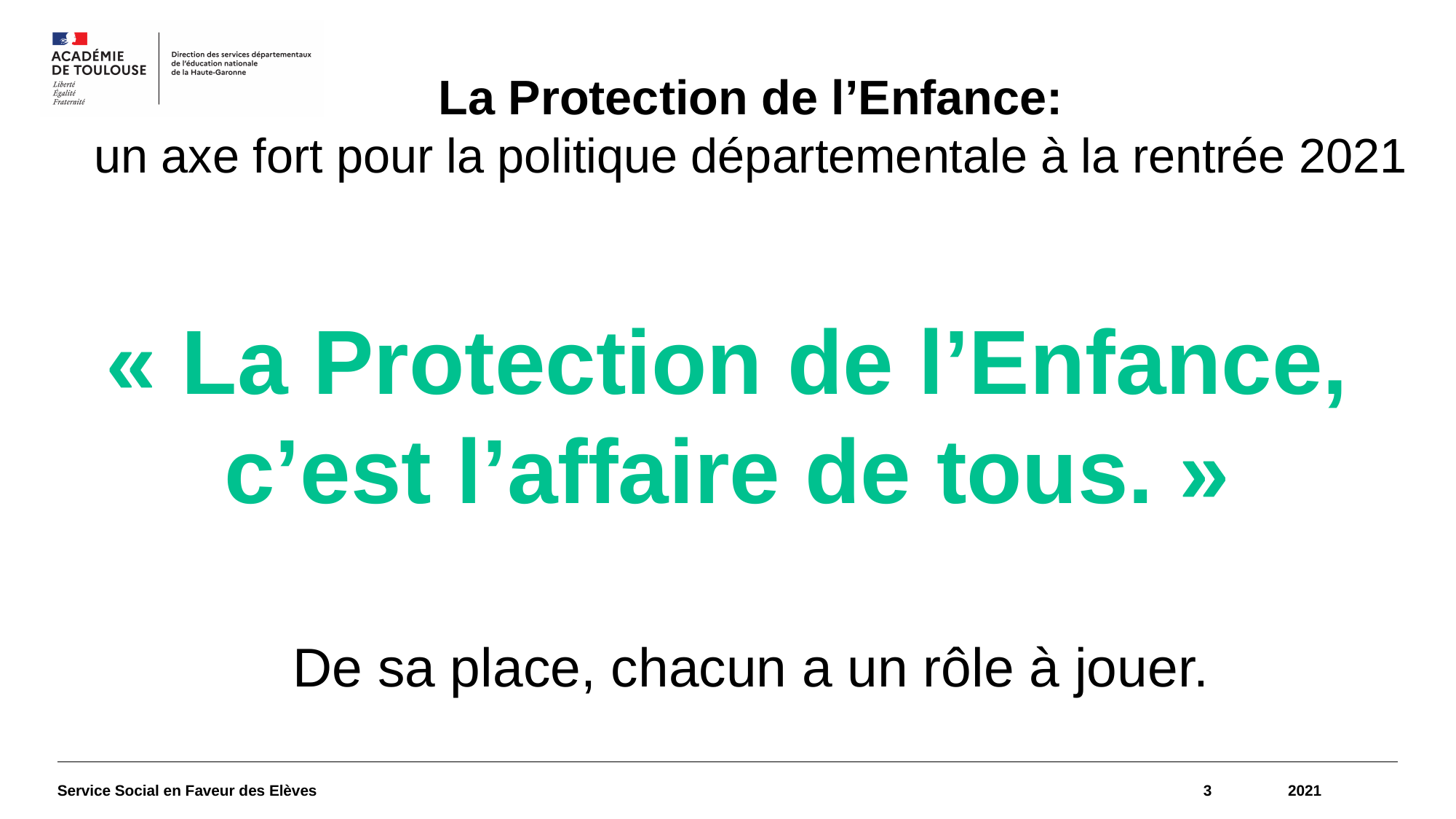

La Protection de l’Enfance:
un axe fort pour la politique départementale à la rentrée 2021
« La Protection de l’Enfance, c’est l’affaire de tous. »
De sa place, chacun a un rôle à jouer.
Service Social en Faveur des Elèves
3
2021